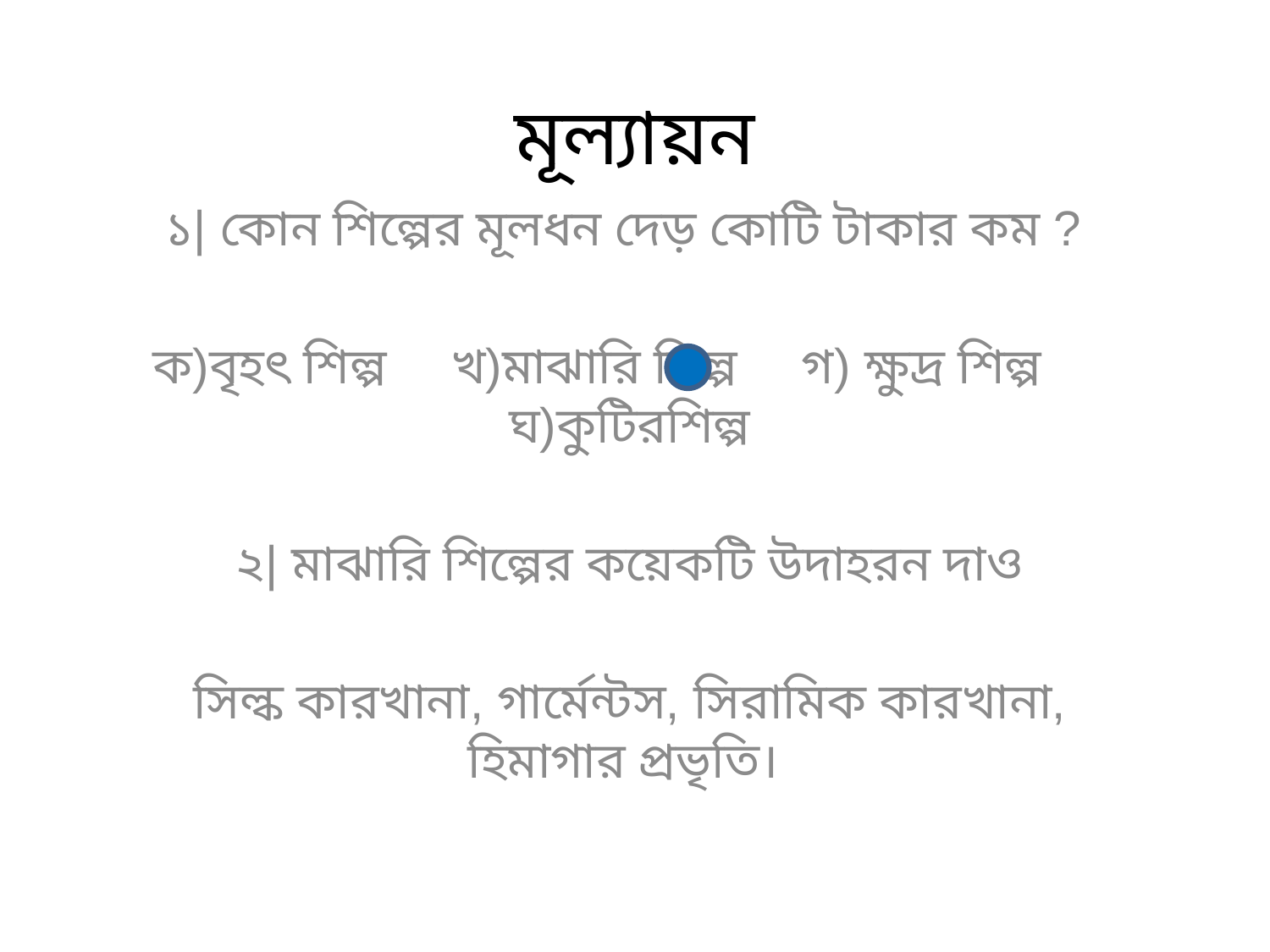

# মূল্যায়ন
১| কোন শিল্পের মূলধন দেড় কোটি টাকার কম ?

ক)বৃহৎ শিল্প     খ)মাঝারি শিল্প     গ) ক্ষুদ্র শিল্প      ঘ)কুটিরশিল্প

২| মাঝারি শিল্পের কয়েকটি উদাহরন দাও

সিল্ক কারখানা, গার্মেন্টস, সিরামিক কারখানা, হিমাগার প্রভৃতি।